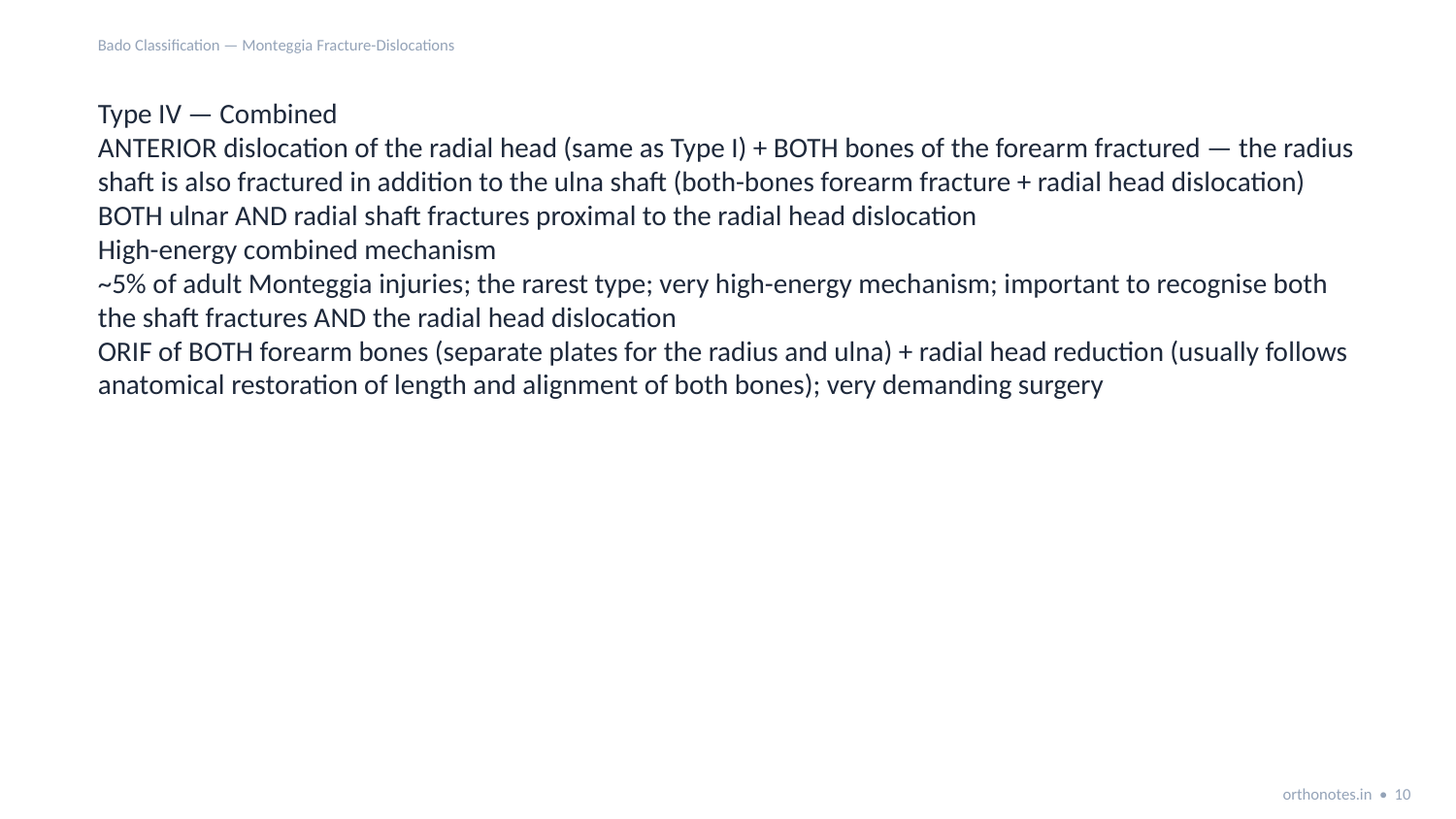

Bado Classification — Monteggia Fracture-Dislocations
Type IV — Combined
ANTERIOR dislocation of the radial head (same as Type I) + BOTH bones of the forearm fractured — the radius shaft is also fractured in addition to the ulna shaft (both-bones forearm fracture + radial head dislocation)
BOTH ulnar AND radial shaft fractures proximal to the radial head dislocation
High-energy combined mechanism
~5% of adult Monteggia injuries; the rarest type; very high-energy mechanism; important to recognise both the shaft fractures AND the radial head dislocation
ORIF of BOTH forearm bones (separate plates for the radius and ulna) + radial head reduction (usually follows anatomical restoration of length and alignment of both bones); very demanding surgery
orthonotes.in  •  10